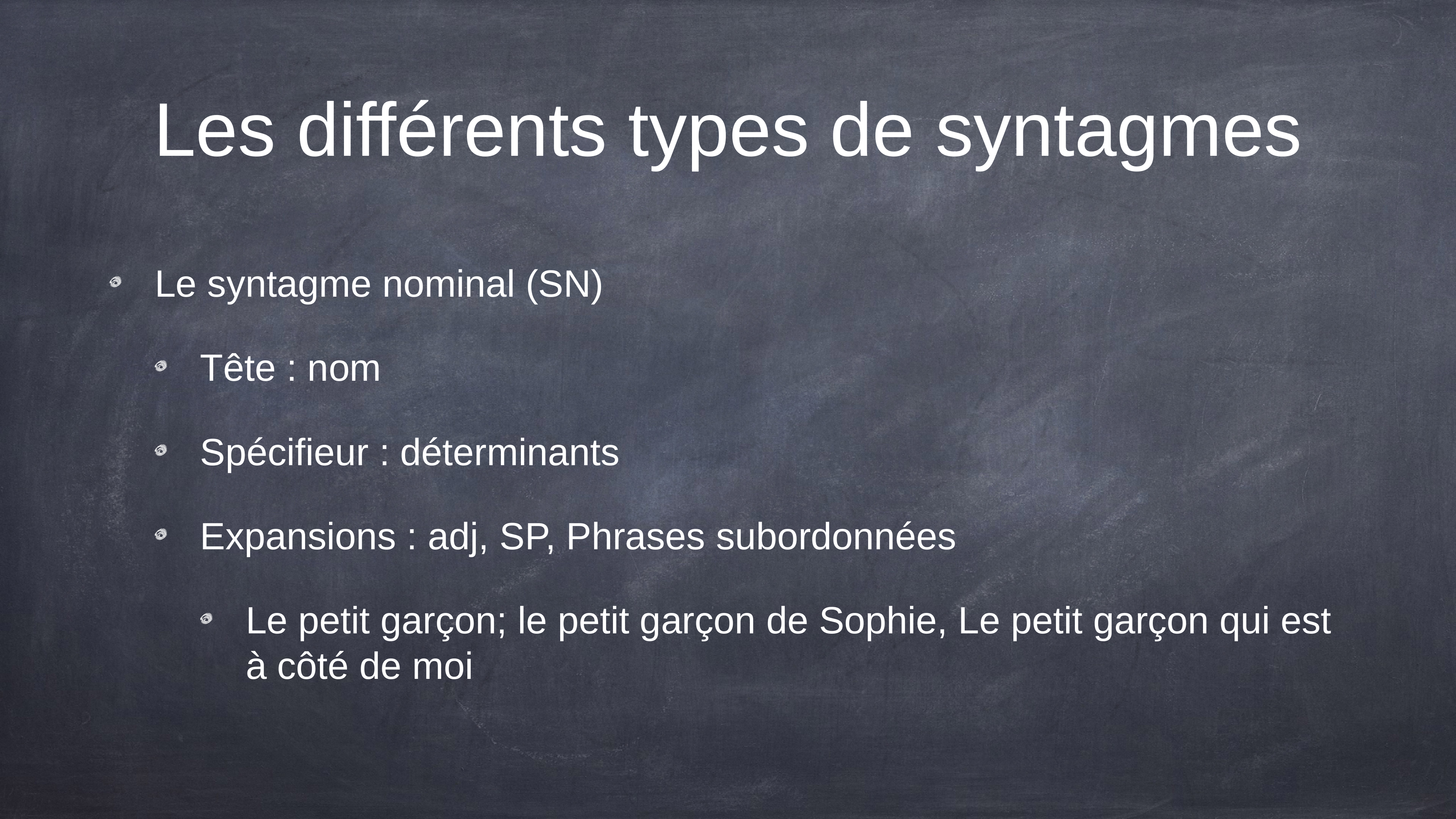

# Les différents types de syntagmes
Le syntagme nominal (SN)
Tête : nom
Spécifieur : déterminants
Expansions : adj, SP, Phrases subordonnées
Le petit garçon; le petit garçon de Sophie, Le petit garçon qui est à côté de moi